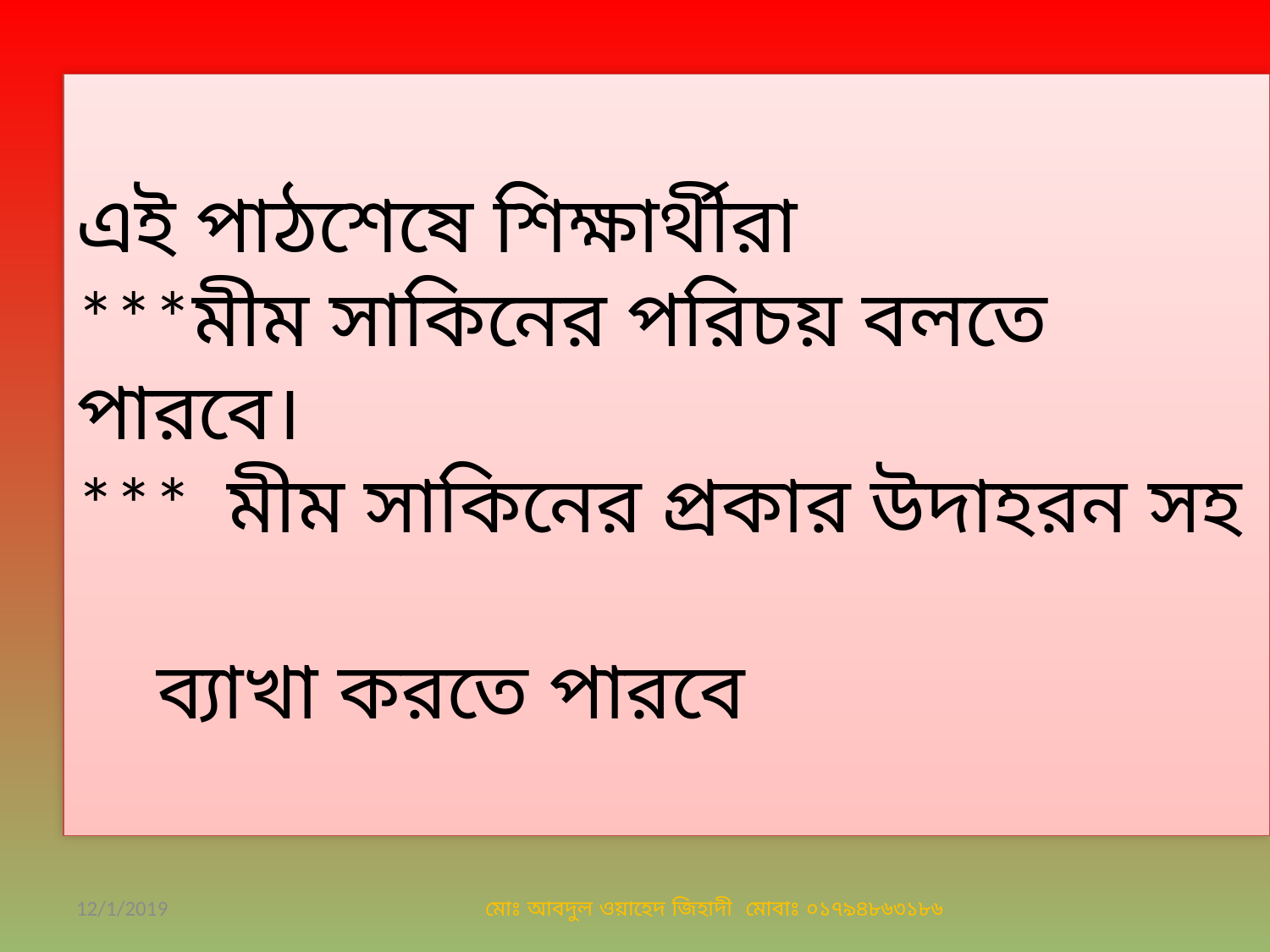

# এই পাঠশেষে শিক্ষার্থীরা ***মীম সাকিনের পরিচয় বলতে পারবে। ***  মীম সাকিনের প্রকার উদাহরন সহ ব্যাখা করতে পারবে
12/1/2019
মোঃ আবদুল ওয়াহেদ জিহাদী  মোবাঃ ০১৭৯৪৮৬৩১৮৬